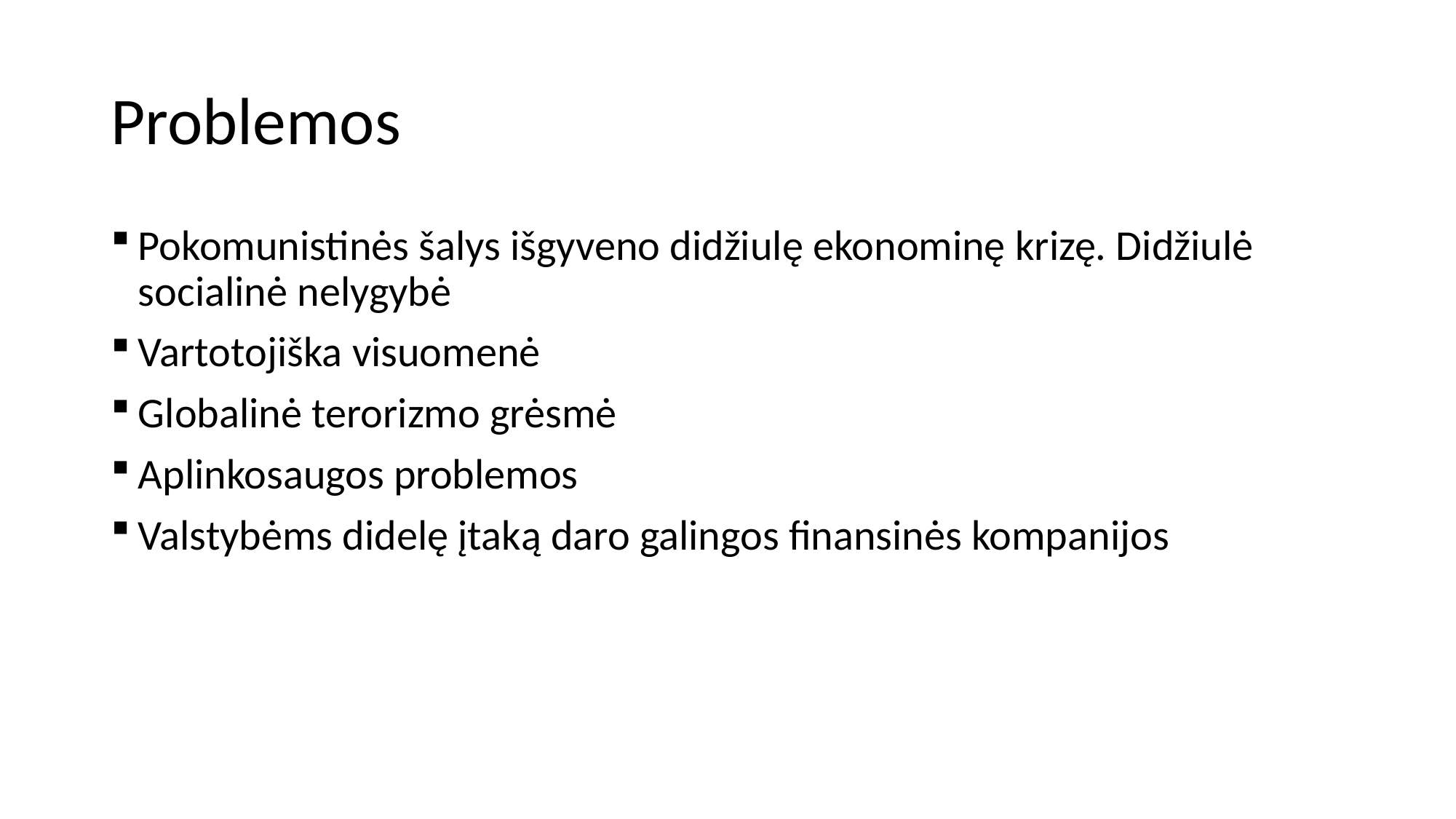

# Problemos
Pokomunistinės šalys išgyveno didžiulę ekonominę krizę. Didžiulė socialinė nelygybė
Vartotojiška visuomenė
Globalinė terorizmo grėsmė
Aplinkosaugos problemos
Valstybėms didelę įtaką daro galingos finansinės kompanijos